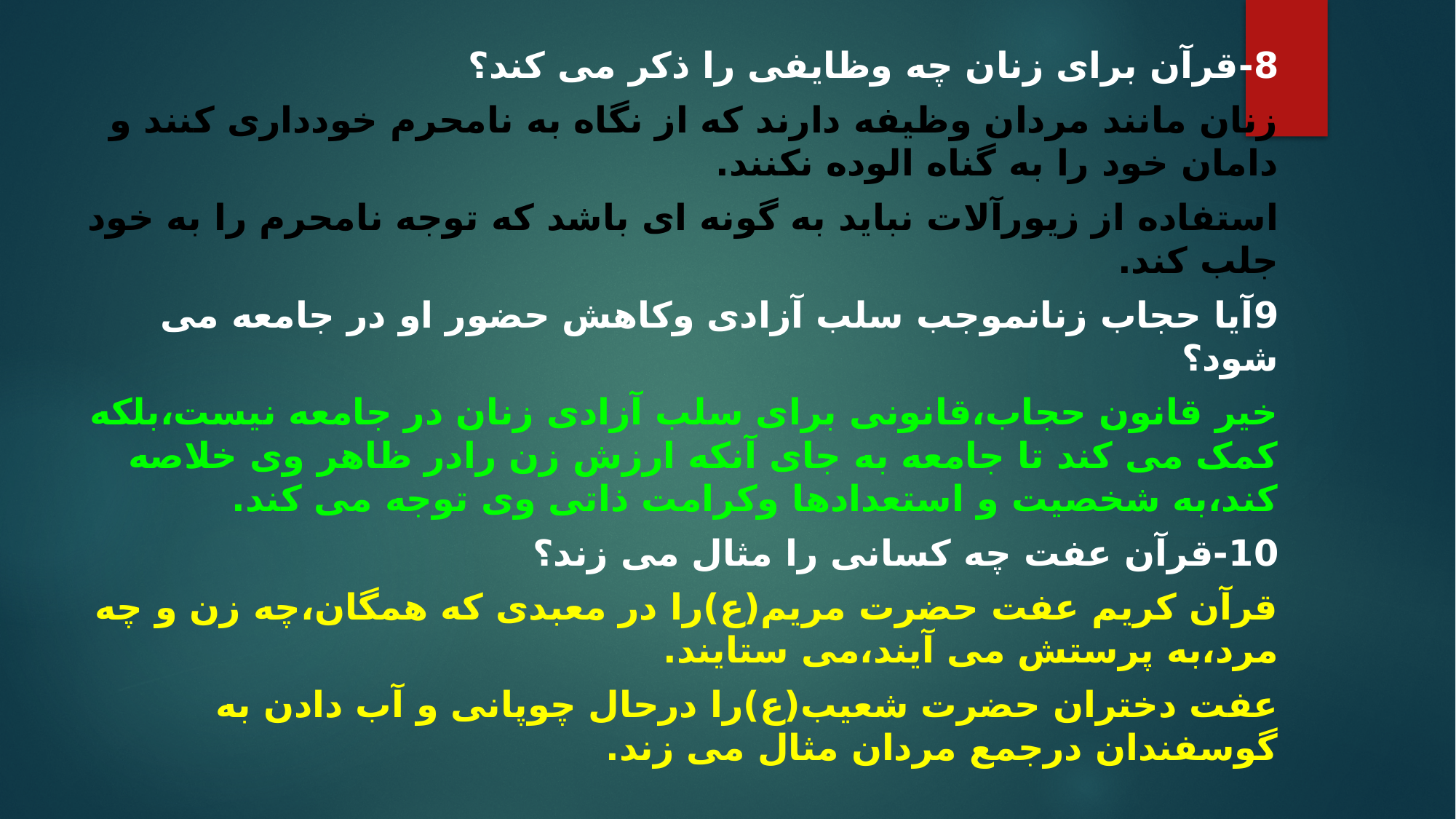

8-قرآن برای زنان چه وظایفی را ذکر می کند؟
زنان مانند مردان وظیفه دارند که از نگاه به نامحرم خودداری کنند و دامان خود را به گناه الوده نکنند.
استفاده از زیورآلات نباید به گونه ای باشد که توجه نامحرم را به خود جلب کند.
9آیا حجاب زنانموجب سلب آزادی وکاهش حضور او در جامعه می شود؟
خیر قانون حجاب،قانونی برای سلب آزادی زنان در جامعه نیست،بلکه کمک می کند تا جامعه به جای آنکه ارزش زن رادر ظاهر وی خلاصه کند،به شخصیت و استعدادها وکرامت ذاتی وی توجه می کند.
10-قرآن عفت چه کسانی را مثال می زند؟
قرآن کریم عفت حضرت مریم(ع)را در معبدی که همگان،چه زن و چه مرد،به پرستش می آیند،می ستایند.
عفت دختران حضرت شعیب(ع)را درحال چوپانی و آب دادن به گوسفندان درجمع مردان مثال می زند.